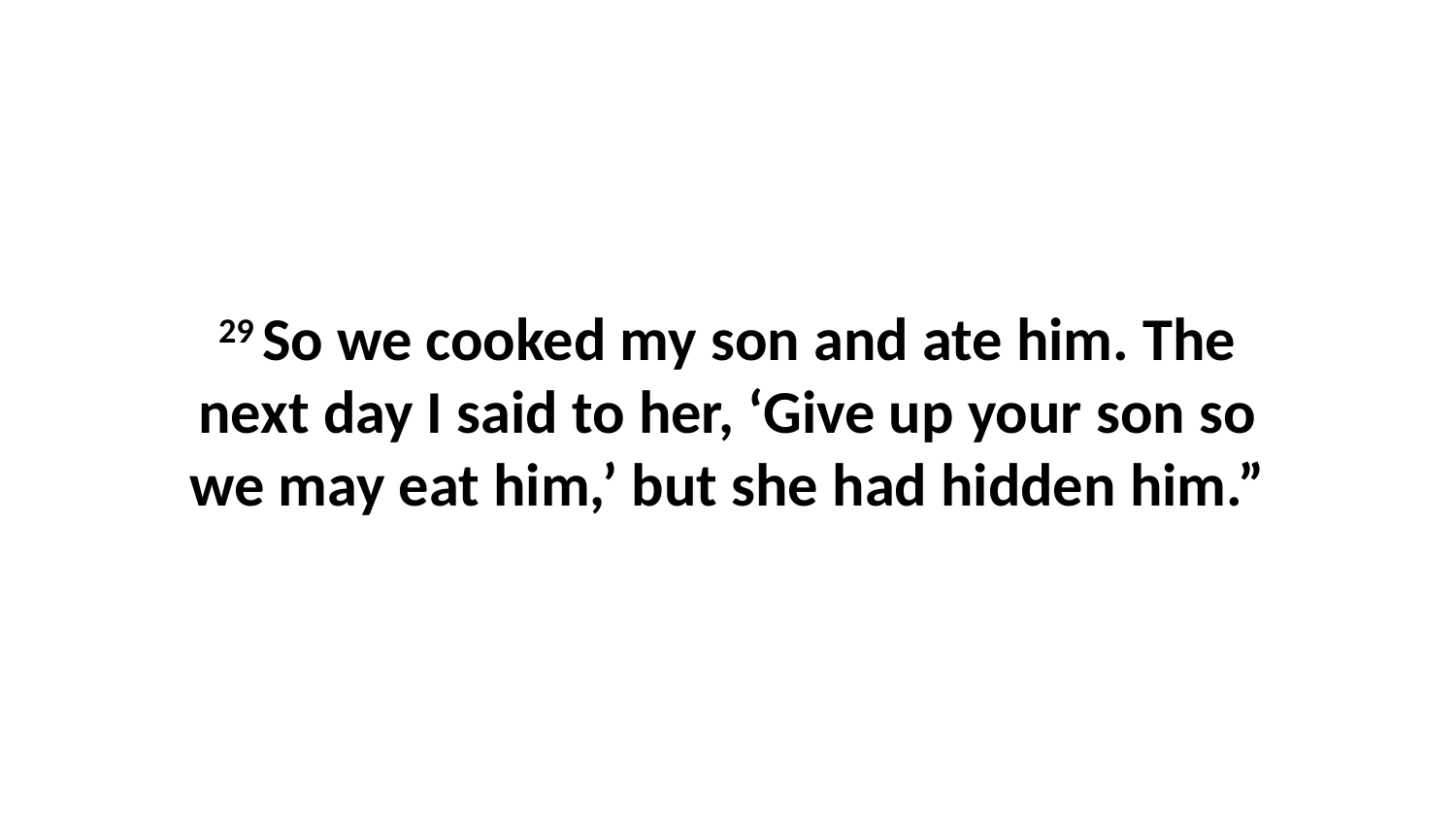

29 So we cooked my son and ate him. The next day I said to her, ‘Give up your son so we may eat him,’ but she had hidden him.”